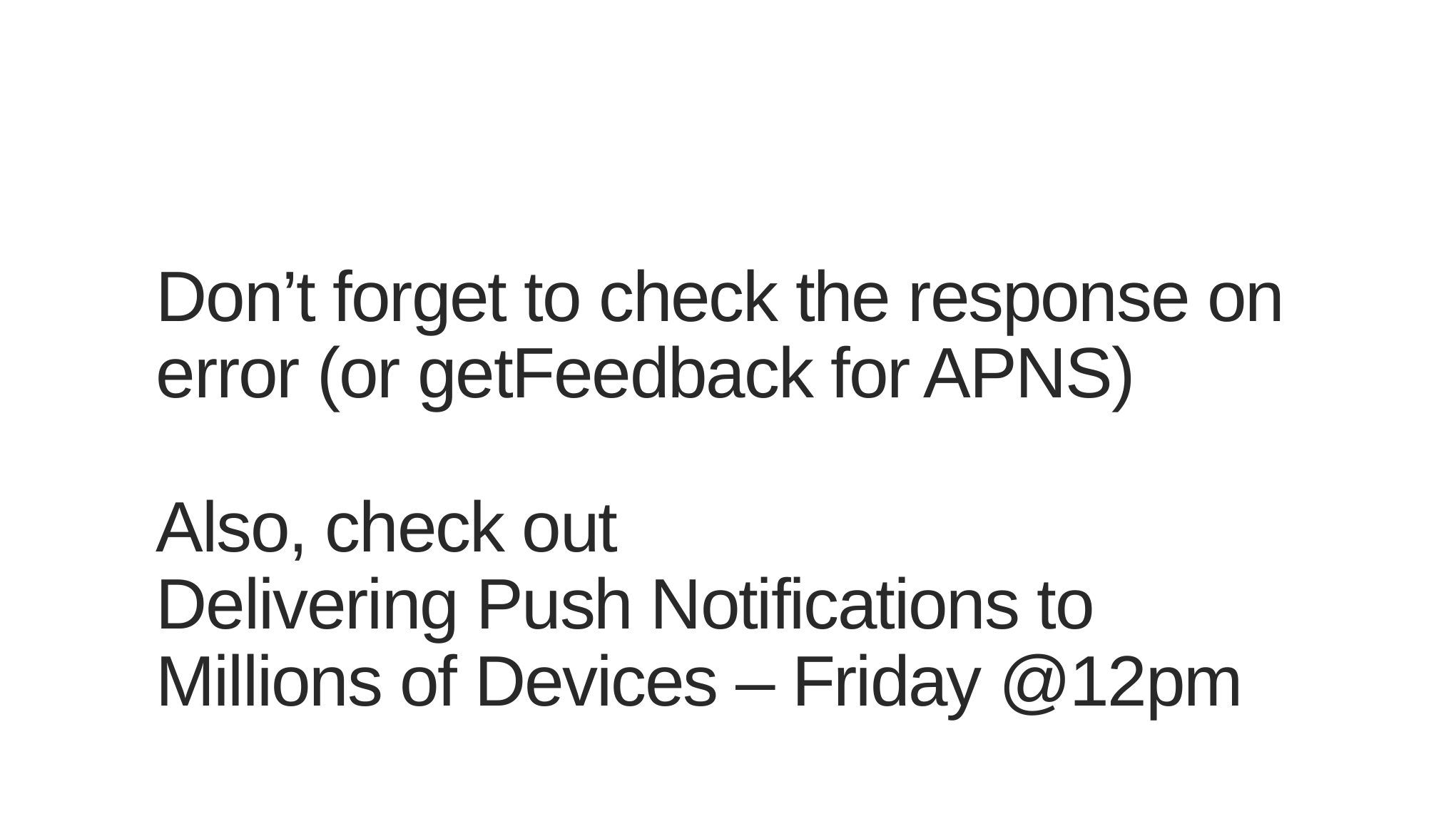

# Don’t forget to check the response on error (or getFeedback for APNS) Also, check out Delivering Push Notifications to Millions of Devices – Friday @12pm